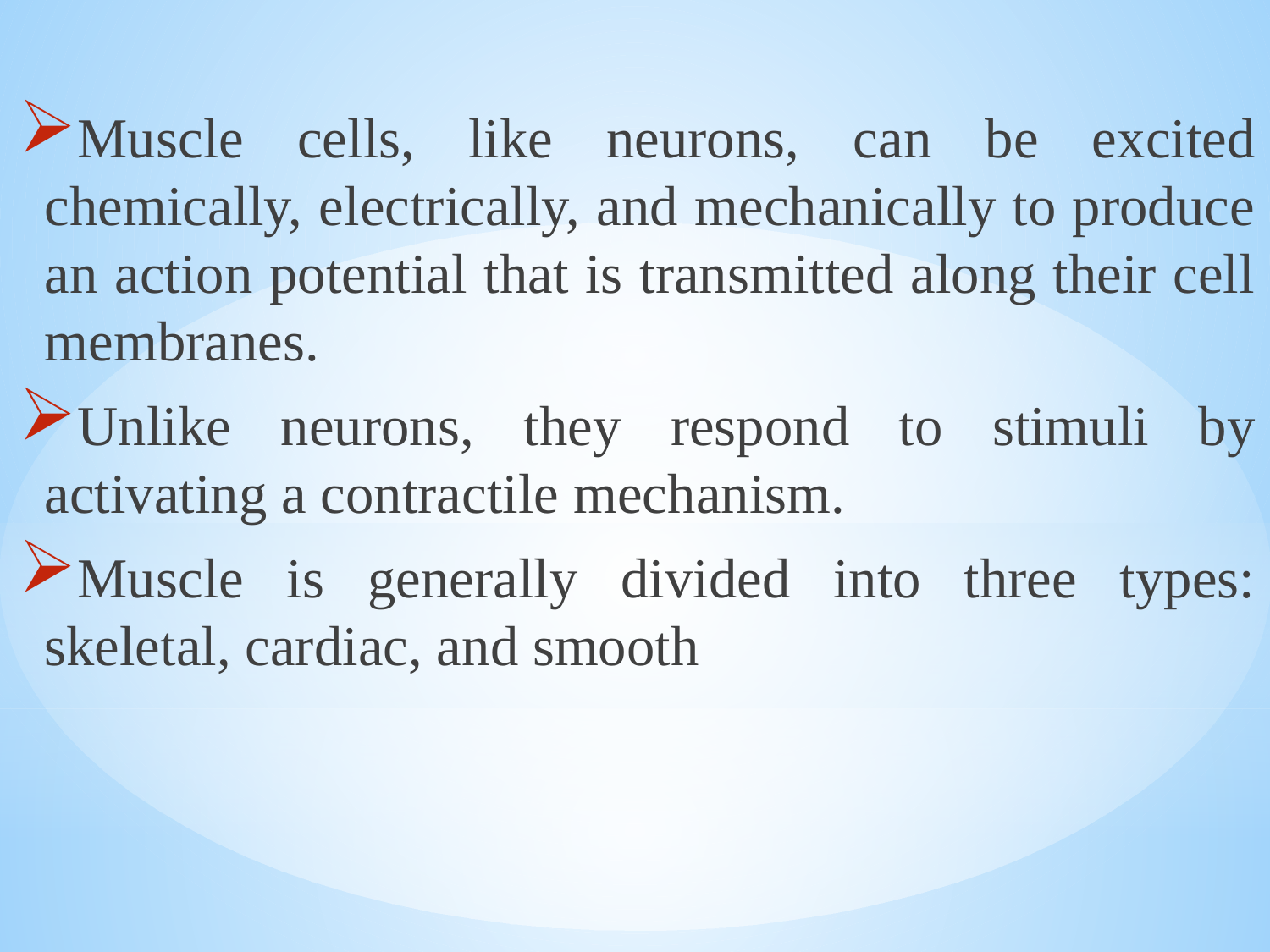

Muscle cells, like neurons, can be excited chemically, electrically, and mechanically to produce an action potential that is transmitted along their cell membranes.
Unlike neurons, they respond to stimuli by activating a contractile mechanism.
Muscle is generally divided into three types: skeletal, cardiac, and smooth